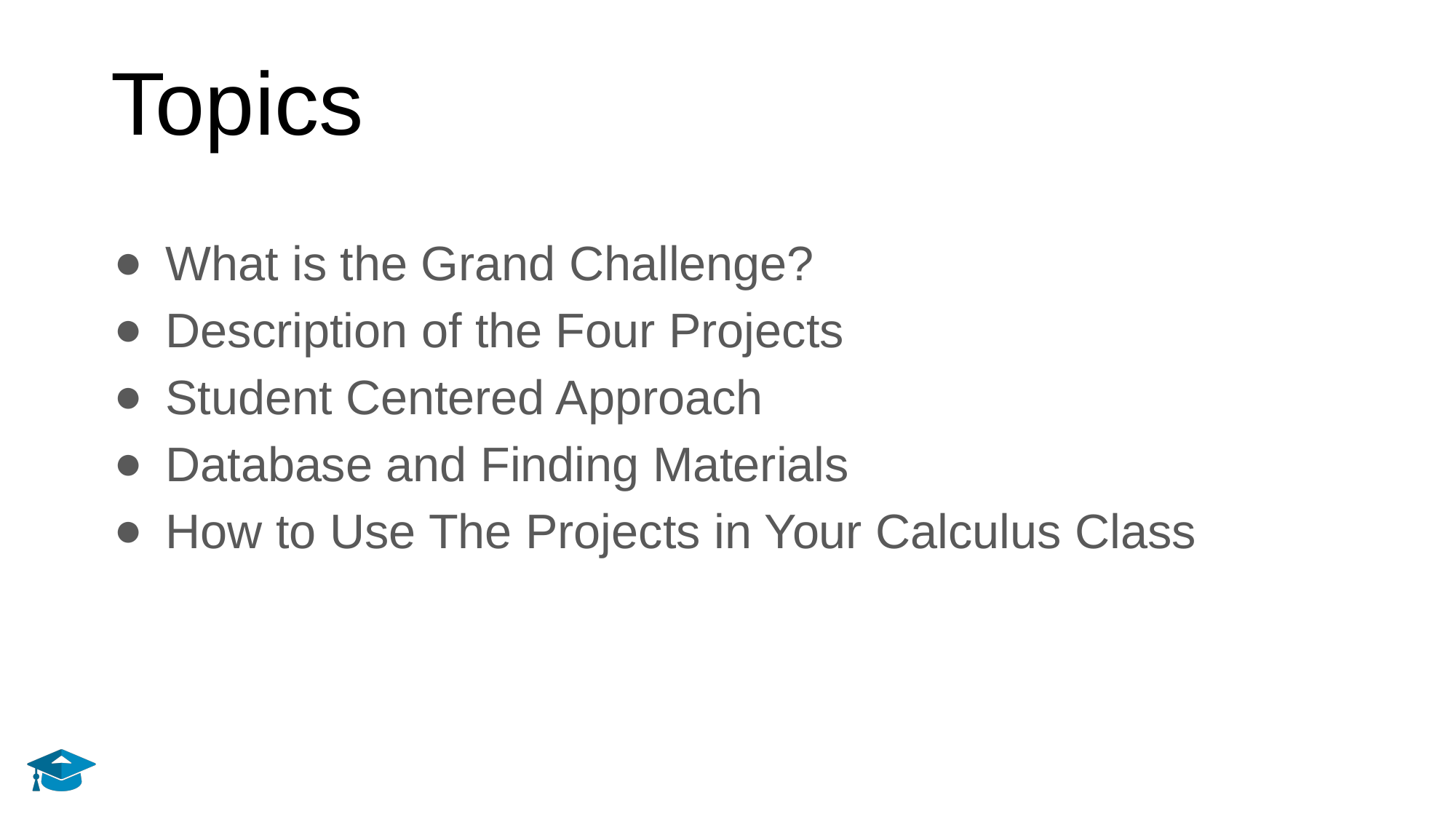

# Topics

What is the Grand Challenge?
Description of the Four Projects
Student Centered Approach
Database and Finding Materials
How to Use The Projects in Your Calculus Class